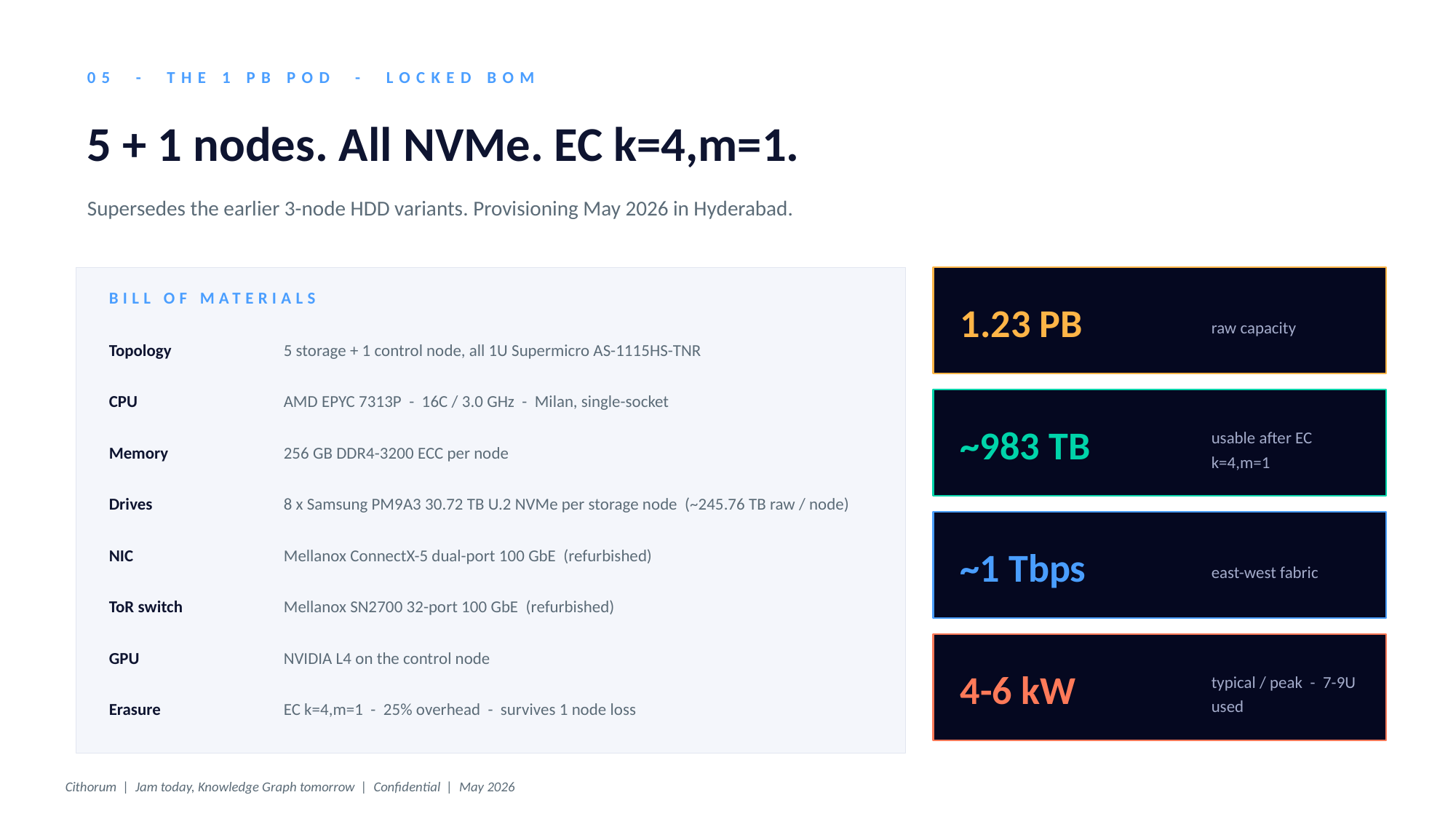

05  -  THE 1 PB POD  -  LOCKED BOM
5 + 1 nodes. All NVMe. EC k=4,m=1.
Supersedes the earlier 3-node HDD variants. Provisioning May 2026 in Hyderabad.

1.23 PB
BILL OF MATERIALS
raw capacity
Topology
5 storage + 1 control node, all 1U Supermicro AS-1115HS-TNR
CPU
AMD EPYC 7313P  -  16C / 3.0 GHz  -  Milan, single-socket

~983 TB
usable after EC k=4,m=1
Memory
256 GB DDR4-3200 ECC per node
Drives
8 x Samsung PM9A3 30.72 TB U.2 NVMe per storage node  (~245.76 TB raw / node)

~1 Tbps
NIC
Mellanox ConnectX-5 dual-port 100 GbE  (refurbished)
east-west fabric
ToR switch
Mellanox SN2700 32-port 100 GbE  (refurbished)

GPU
NVIDIA L4 on the control node
4-6 kW
typical / peak  -  7-9U used
Erasure
EC k=4,m=1  -  25% overhead  -  survives 1 node loss
Cithorum  |  Jam today, Knowledge Graph tomorrow  |  Confidential  |  May 2026